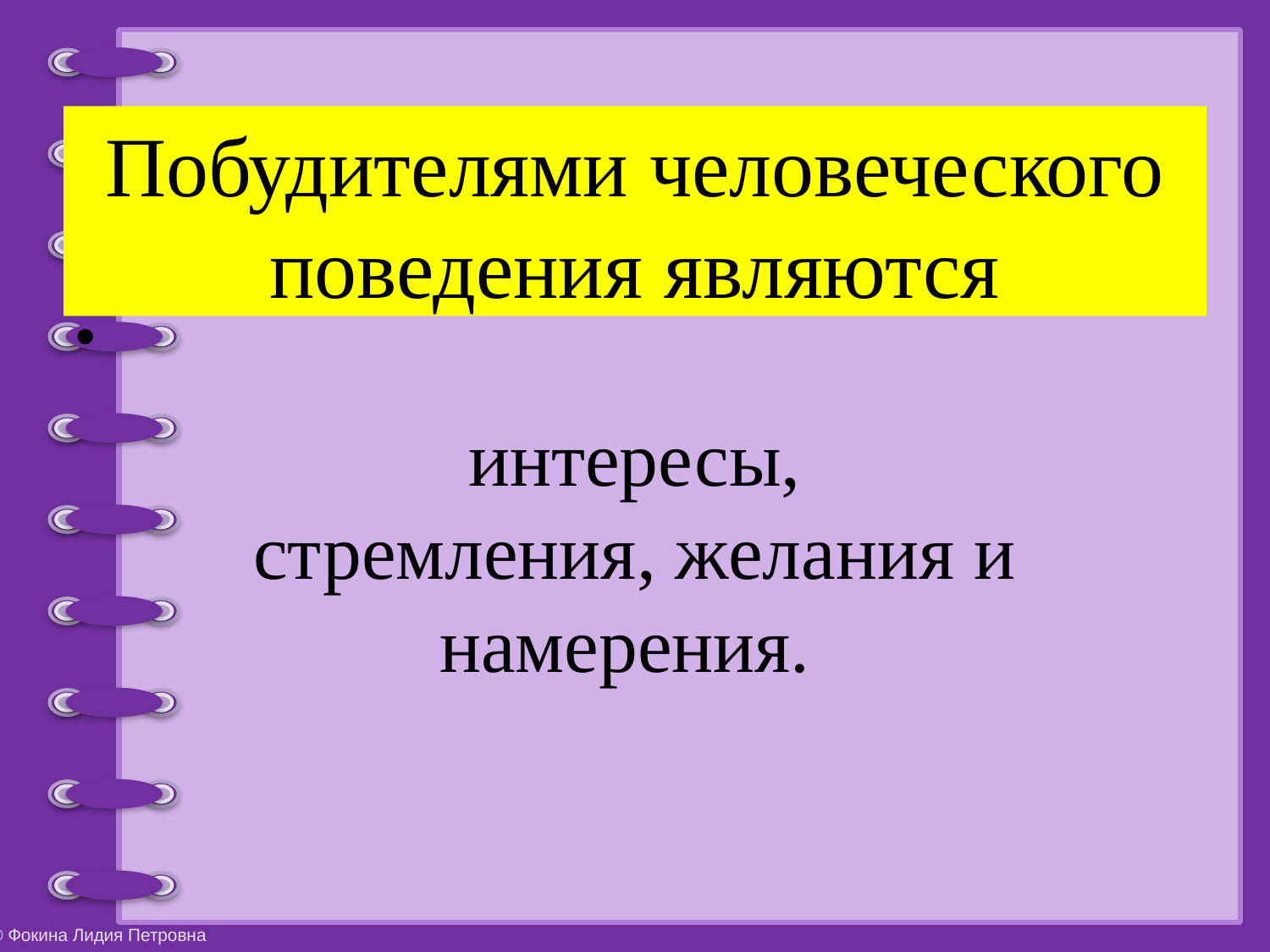

# Побудителями человеческого поведения являются интересы, стремления, желания и намерения.